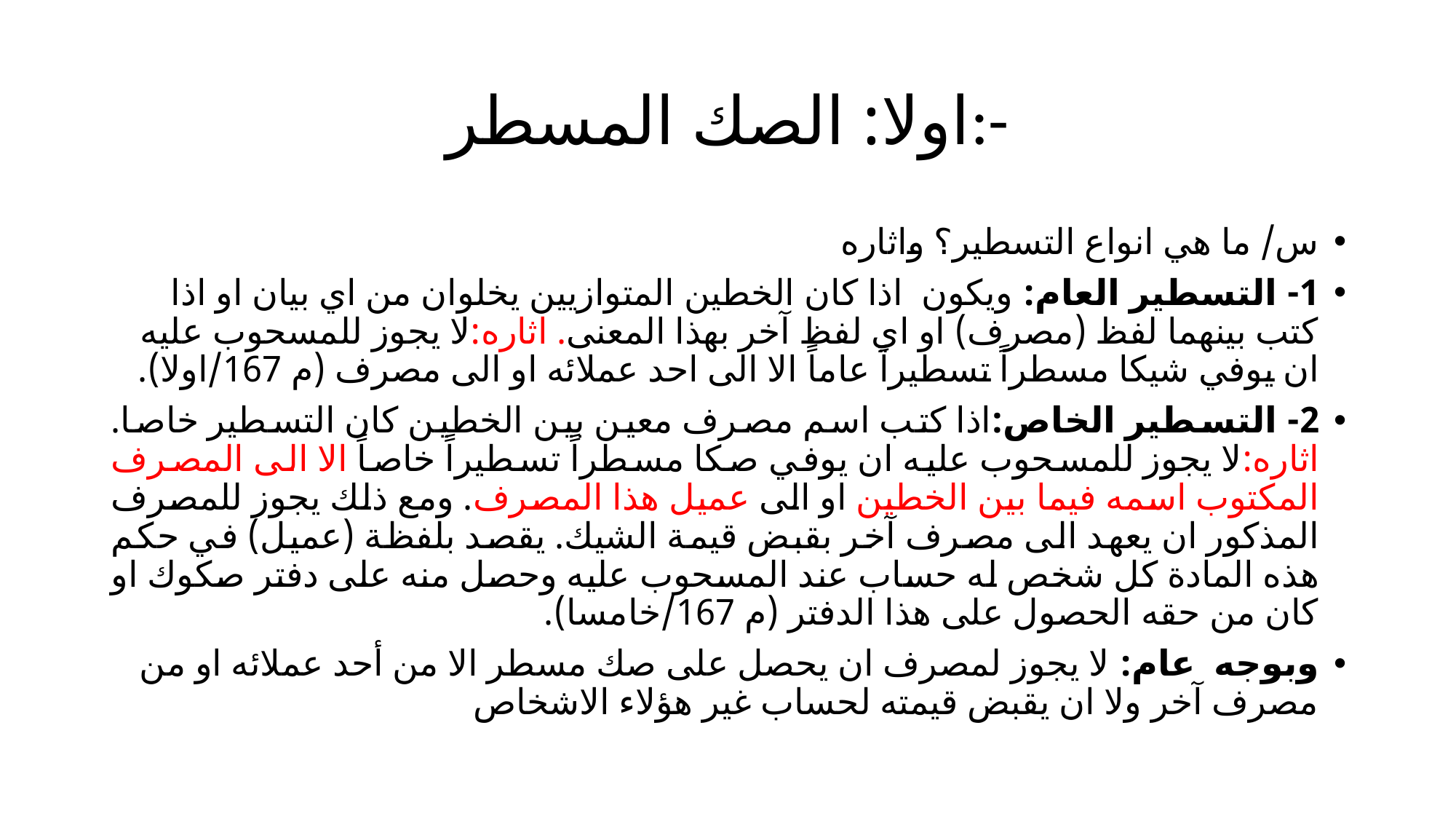

# اولا: الصك المسطر:-
س/ ما هي انواع التسطير؟ واثاره
1- التسطير العام: ويكون  اذا كان الخطين المتوازيين يخلوان من اي بيان او اذا كتب بينهما لفظ (مصرف) او اي لفظ آخر بهذا المعنى. اثاره:لا يجوز للمسحوب عليه ان يوفي شيكا مسطراً تسطيراً عاماً الا الى احد عملائه او الى مصرف (م 167/اولا).
2- التسطير الخاص:اذا كتب اسم مصرف معين بين الخطين كان التسطير خاصا. اثاره:لا يجوز للمسحوب عليه ان يوفي صكا مسطراً تسطيراً خاصاً الا الى المصرف المكتوب اسمه فيما بين الخطين او الى عميل هذا المصرف. ومع ذلك يجوز للمصرف المذكور ان يعهد الى مصرف آخر بقبض قيمة الشيك. يقصد بلفظة (عميل) في حكم هذه المادة كل شخص له حساب عند المسحوب عليه وحصل منه على دفتر صكوك او كان من حقه الحصول على هذا الدفتر (م 167/خامسا).
وبوجه  عام: لا يجوز لمصرف ان يحصل على صك مسطر الا من أحد عملائه او من مصرف آخر ولا ان يقبض قيمته لحساب غير هؤلاء الاشخاص